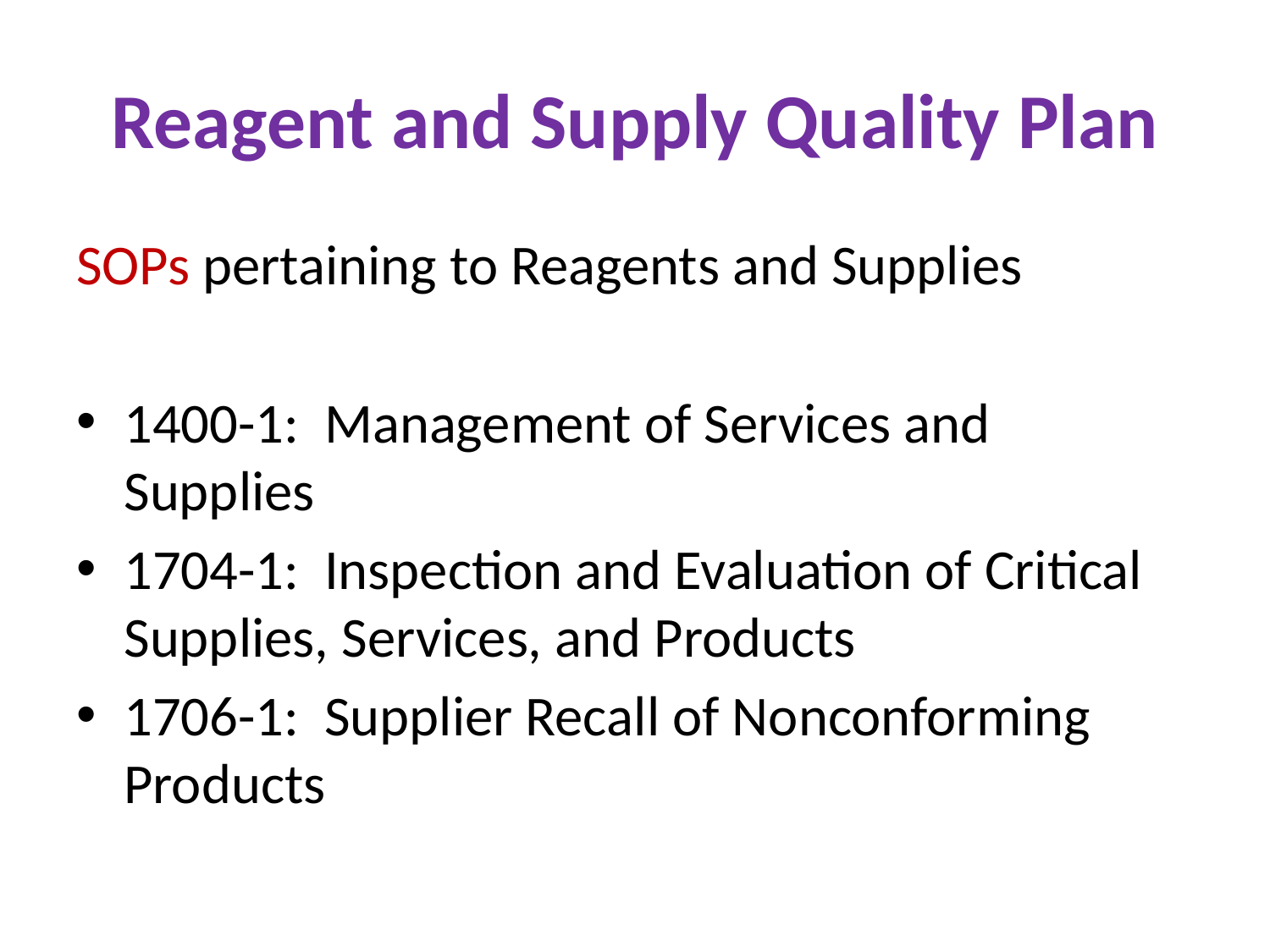

# Reagent and Supply Quality Plan
SOPs pertaining to Reagents and Supplies

1400-1:  Management of Services and Supplies
1704-1:  Inspection and Evaluation of Critical Supplies, Services, and Products
1706-1:  Supplier Recall of Nonconforming Products